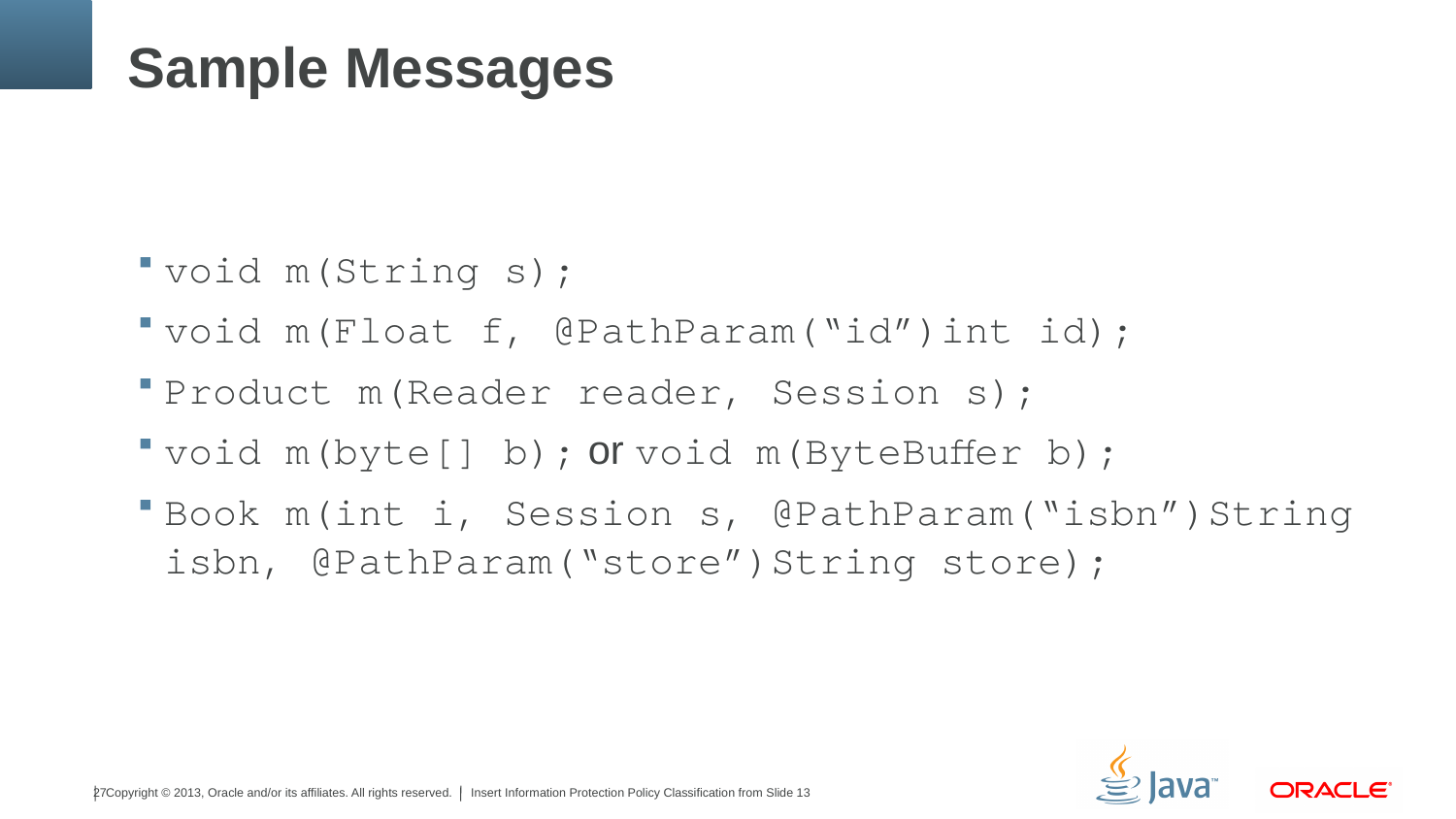

# Sample Messages

void m(String s);
void m(Float f, @PathParam(“id”)int id);
Product m(Reader reader, Session s);
void m(byte[] b); or void m(ByteBuffer b);
Book m(int i, Session s, @PathParam(“isbn”)String isbn, @PathParam(“store”)String store);